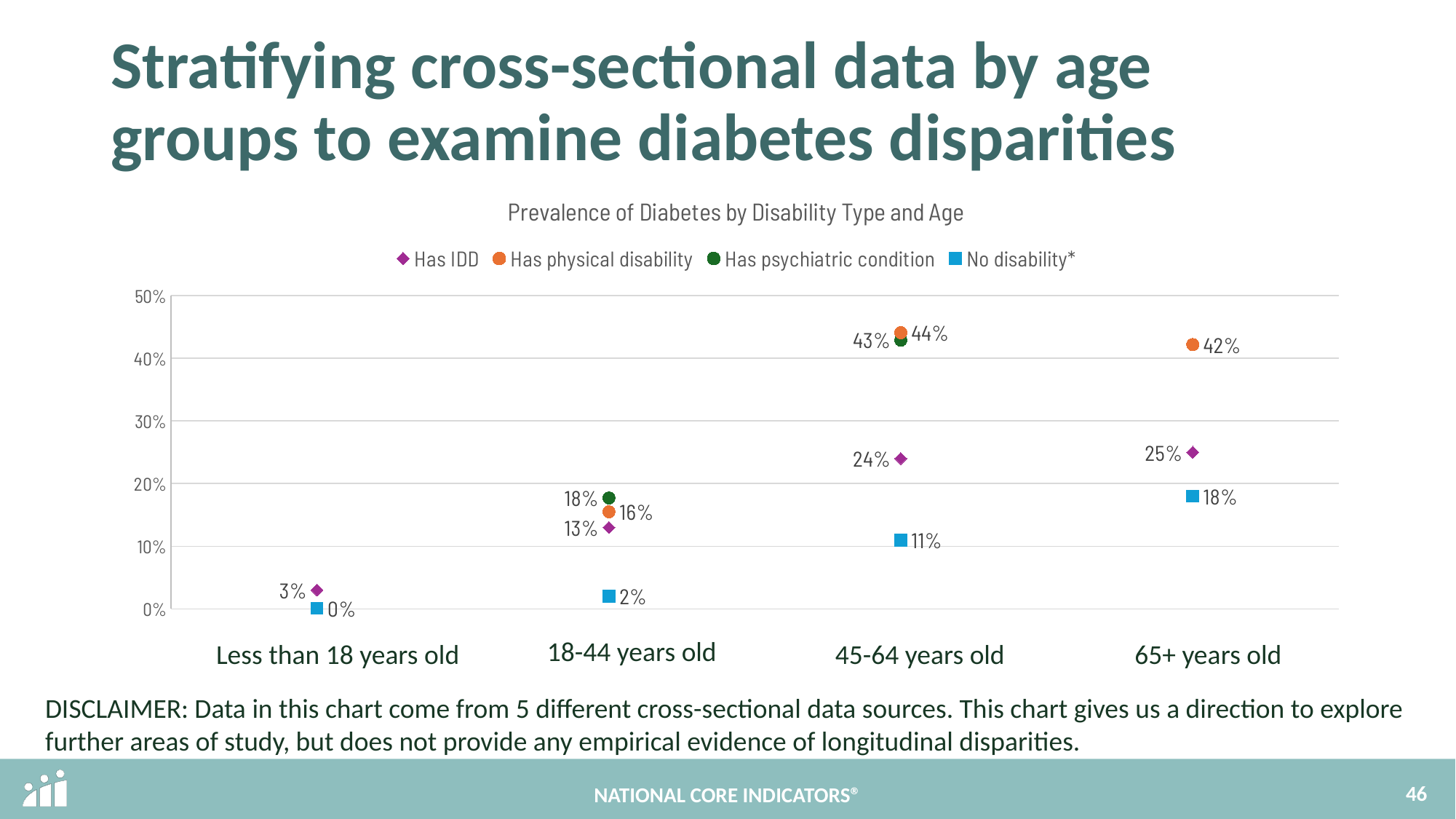

# Stratifying cross-sectional data by age groups to examine diabetes disparities

### Chart: Prevalence of Diabetes by Disability Type and Age

| Category | Has IDD | Has physical disability | Has psychiatric condition | No disability* |
|---|---|---|---|---|
18-44 years old
Less than 18 years old
45-64 years old
65+ years old
DISCLAIMER: Data in this chart come from 5 different cross-sectional data sources. This chart gives us a direction to explore further areas of study, but does not provide any empirical evidence of longitudinal disparities.
46
NATIONAL CORE INDICATORS®